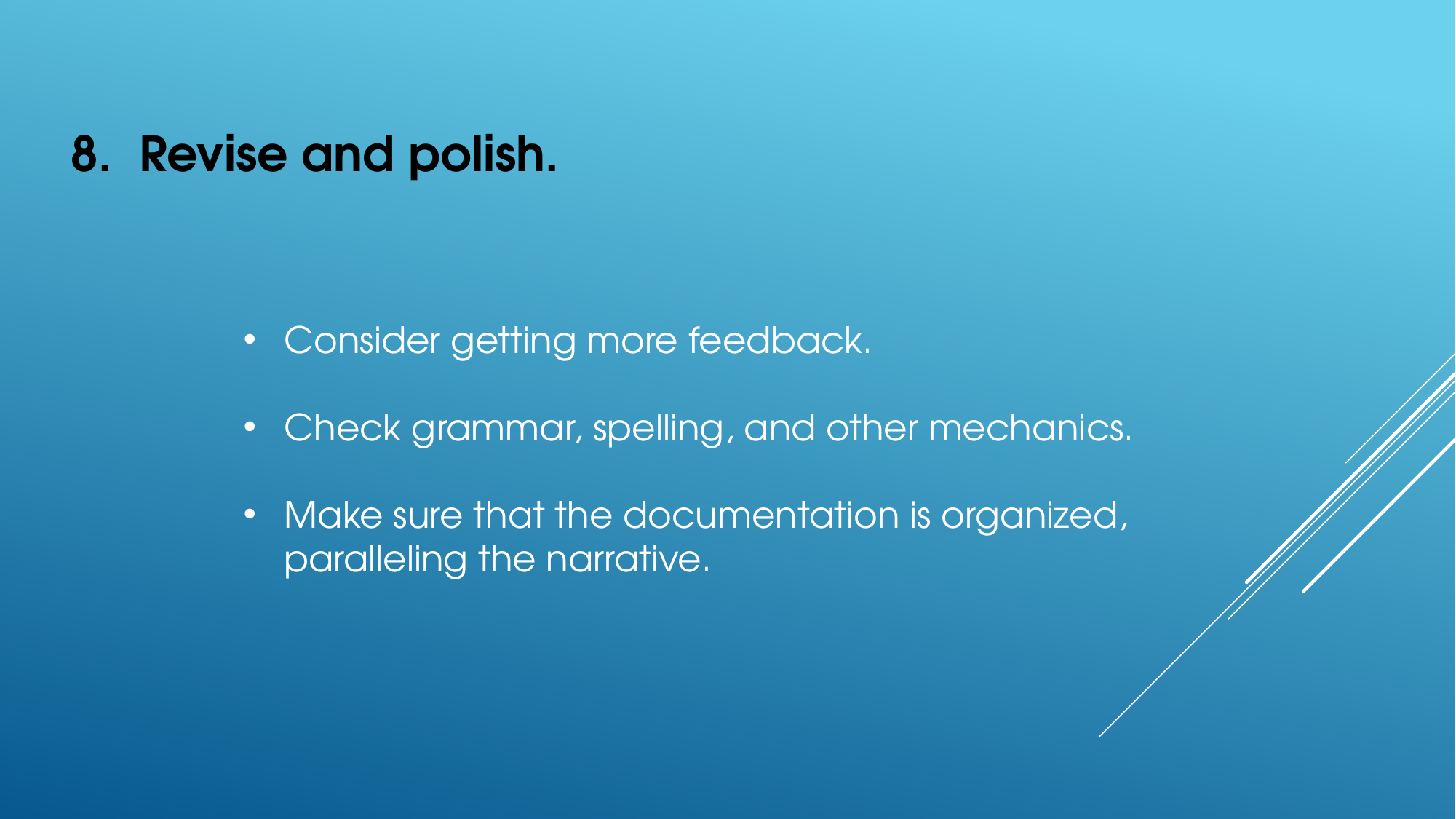

8.  Revise and polish.
Consider getting more feedback.

Check grammar, spelling, and other mechanics.

Make sure that the documentation is organized, paralleling the narrative.